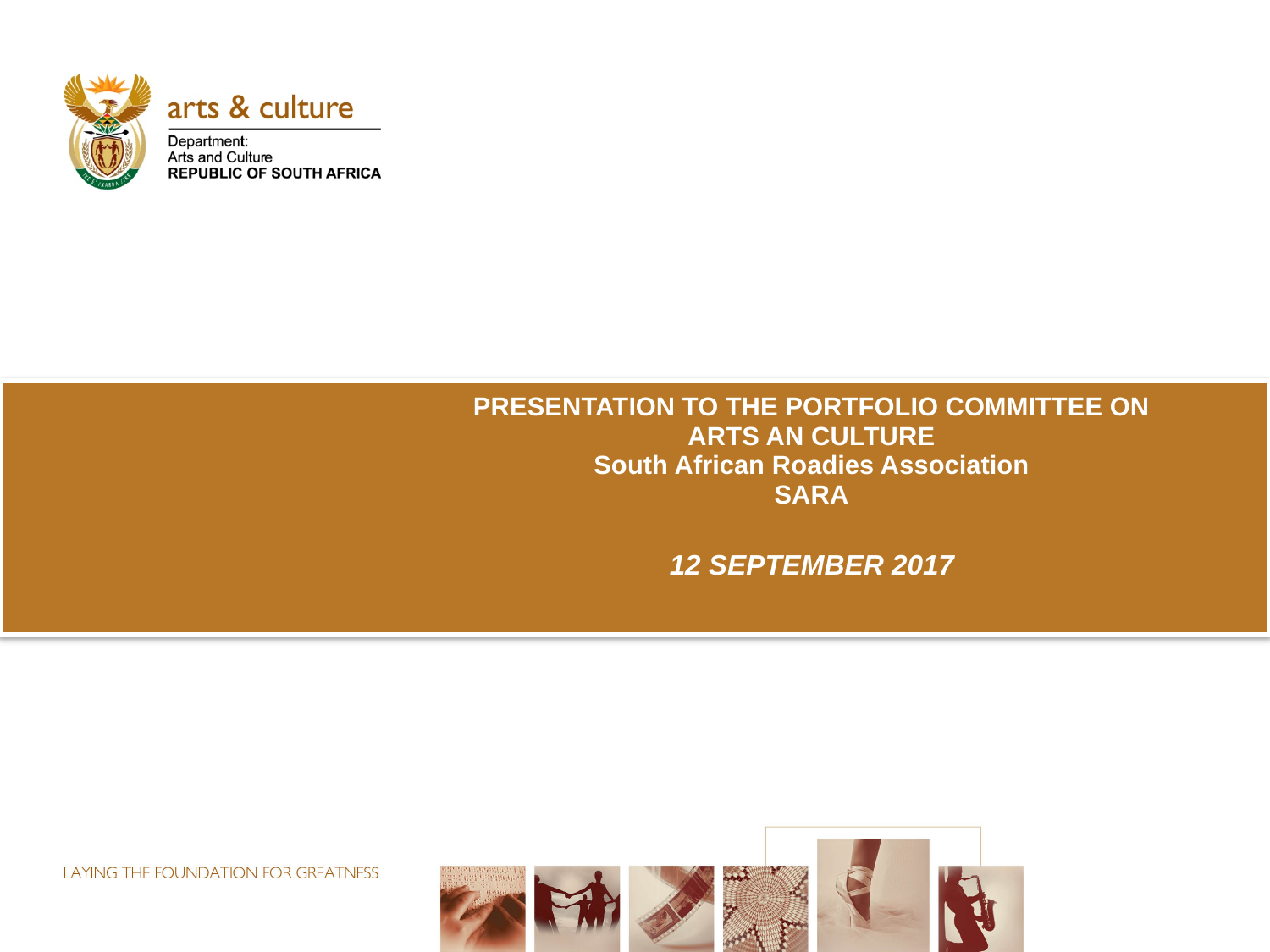

# PRESENTATION TO THE PORTFOLIO COMMITTEE ON ARTS AN CULTURE South African Roadies Association SARA

12 SEPTEMBER 2017